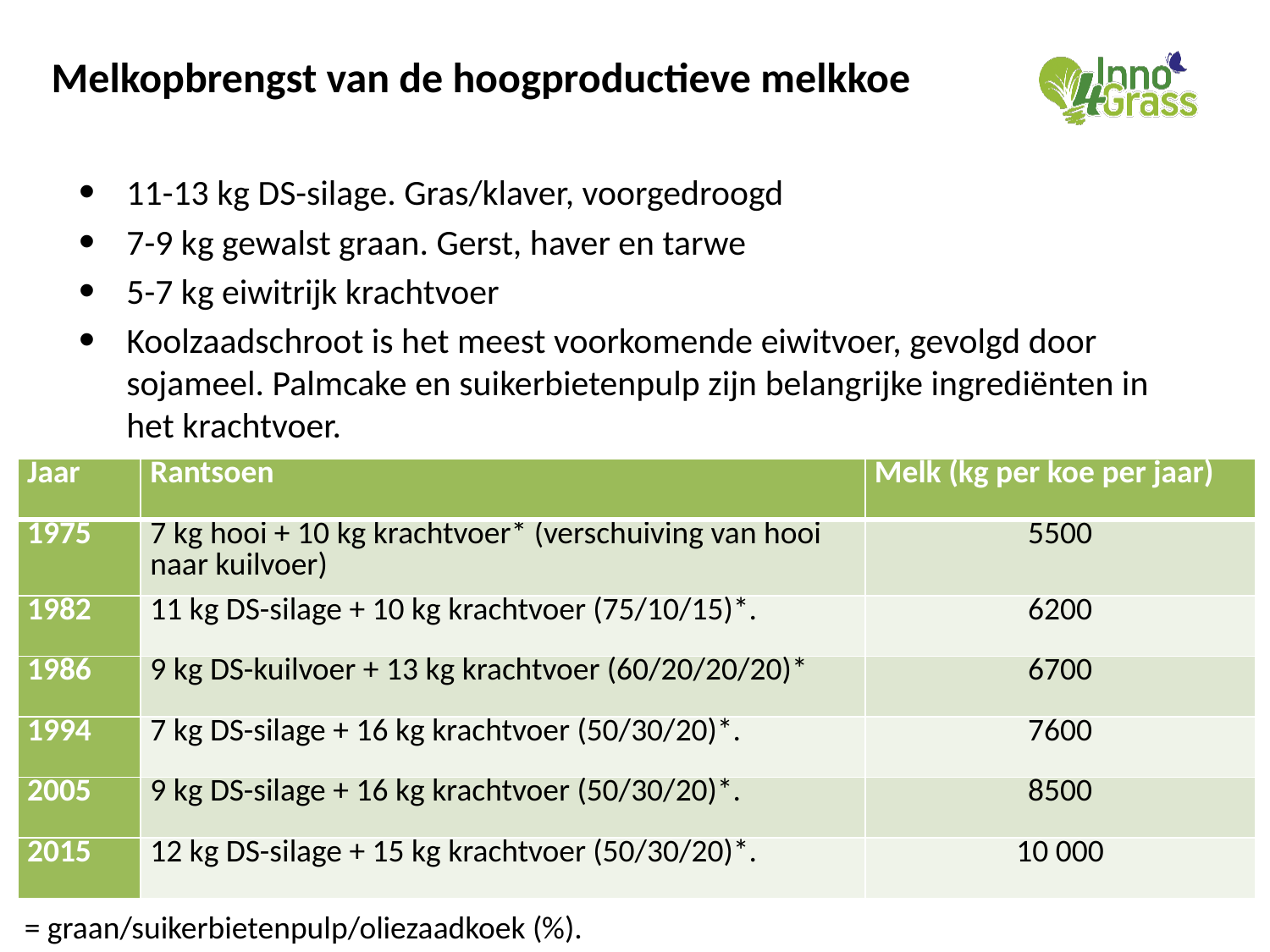

Melkopbrengst van de hoogproductieve melkkoe
11-13 kg DS-silage. Gras/klaver, voorgedroogd
7-9 kg gewalst graan. Gerst, haver en tarwe
5-7 kg eiwitrijk krachtvoer
Koolzaadschroot is het meest voorkomende eiwitvoer, gevolgd door sojameel. Palmcake en suikerbietenpulp zijn belangrijke ingrediënten in het krachtvoer.

| Jaar | Rantsoen | Melk (kg per koe per jaar) |
| --- | --- | --- |
| 1975 | 7 kg hooi + 10 kg krachtvoer\* (verschuiving van hooi naar kuilvoer) | 5500 |
| 1982 | 11 kg DS-silage + 10 kg krachtvoer (75/10/15)\*. | 6200 |
| 1986 | 9 kg DS-kuilvoer + 13 kg krachtvoer (60/20/20/20)\* | 6700 |
| 1994 | 7 kg DS-silage + 16 kg krachtvoer (50/30/20)\*. | 7600 |
| 2005 | 9 kg DS-silage + 16 kg krachtvoer (50/30/20)\*. | 8500 |
| 2015 | 12 kg DS-silage + 15 kg krachtvoer (50/30/20)\*. | 10 000 |
= graan/suikerbietenpulp/oliezaadkoek (%).